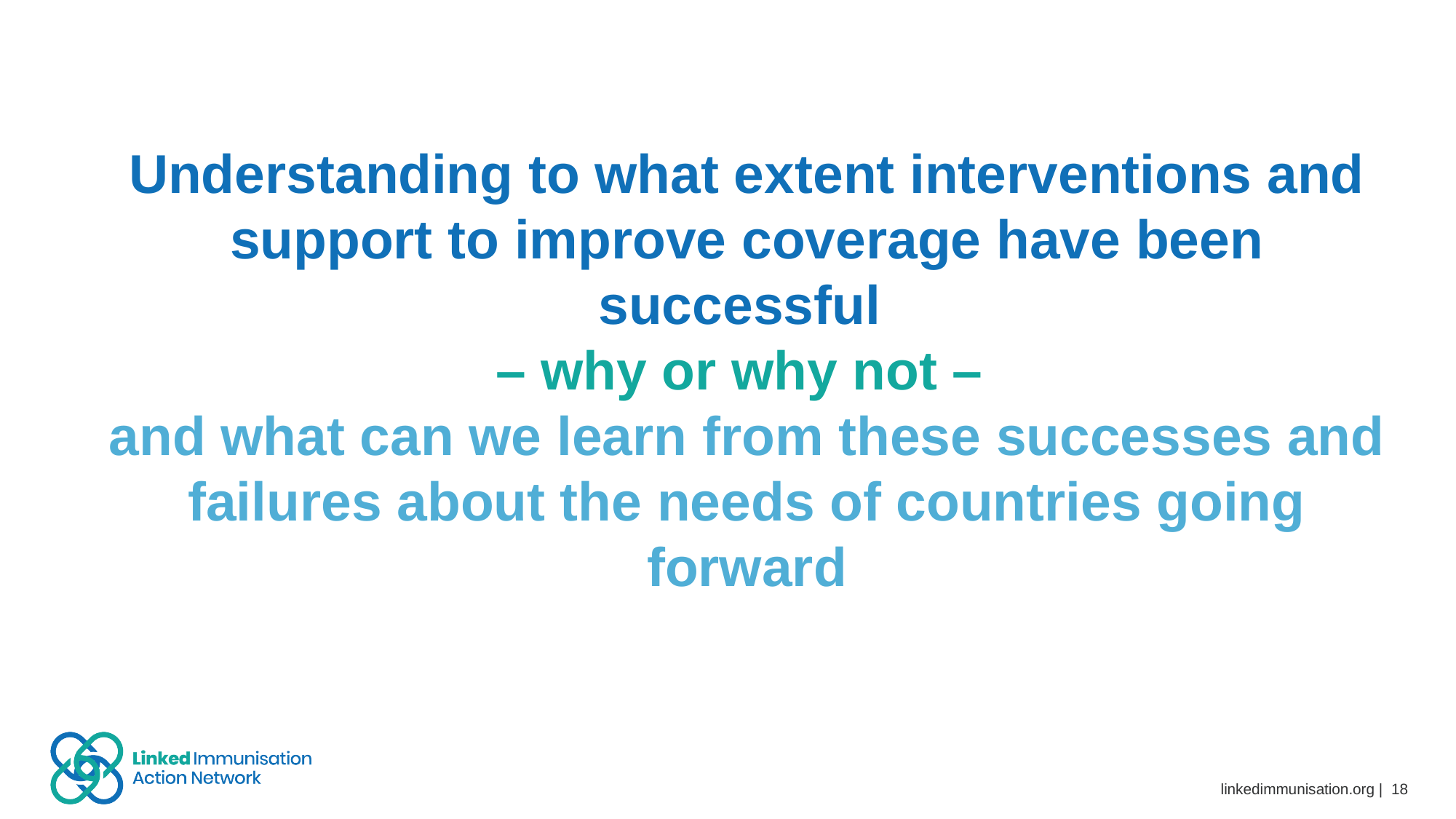

# Understanding to what extent interventions and support to improve coverage have been successful – why or why not – and what can we learn from these successes and failures about the needs of countries going forward